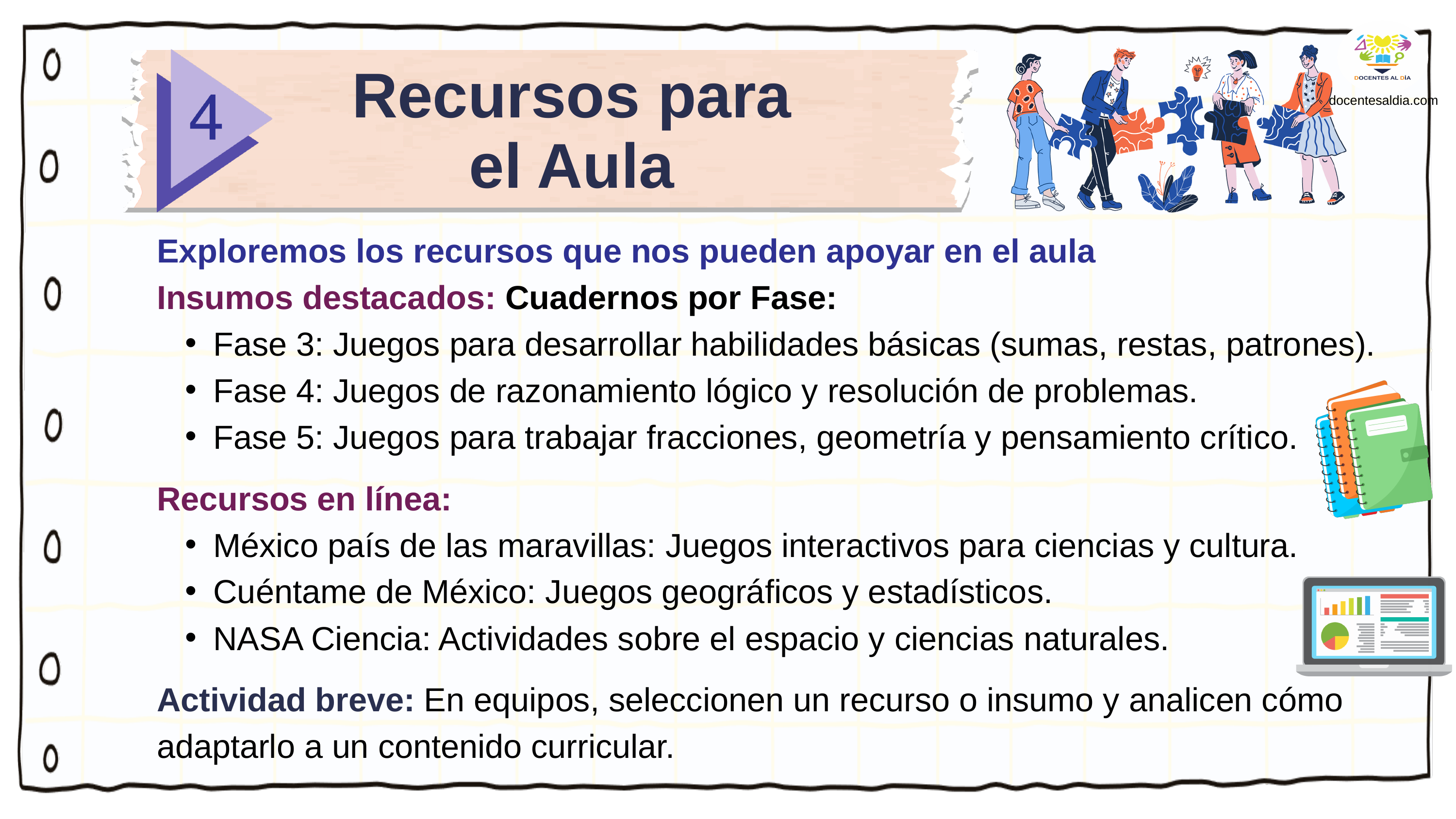

docentesaldia.com

Recursos para el Aula
Exploremos los recursos que nos pueden apoyar en el aula
Insumos destacados: Cuadernos por Fase:
Fase 3: Juegos para desarrollar habilidades básicas (sumas, restas, patrones).
Fase 4: Juegos de razonamiento lógico y resolución de problemas.
Fase 5: Juegos para trabajar fracciones, geometría y pensamiento crítico.

Recursos en línea:
México país de las maravillas: Juegos interactivos para ciencias y cultura.
Cuéntame de México: Juegos geográficos y estadísticos.
NASA Ciencia: Actividades sobre el espacio y ciencias naturales.

Actividad breve: En equipos, seleccionen un recurso o insumo y analicen cómo adaptarlo a un contenido curricular.